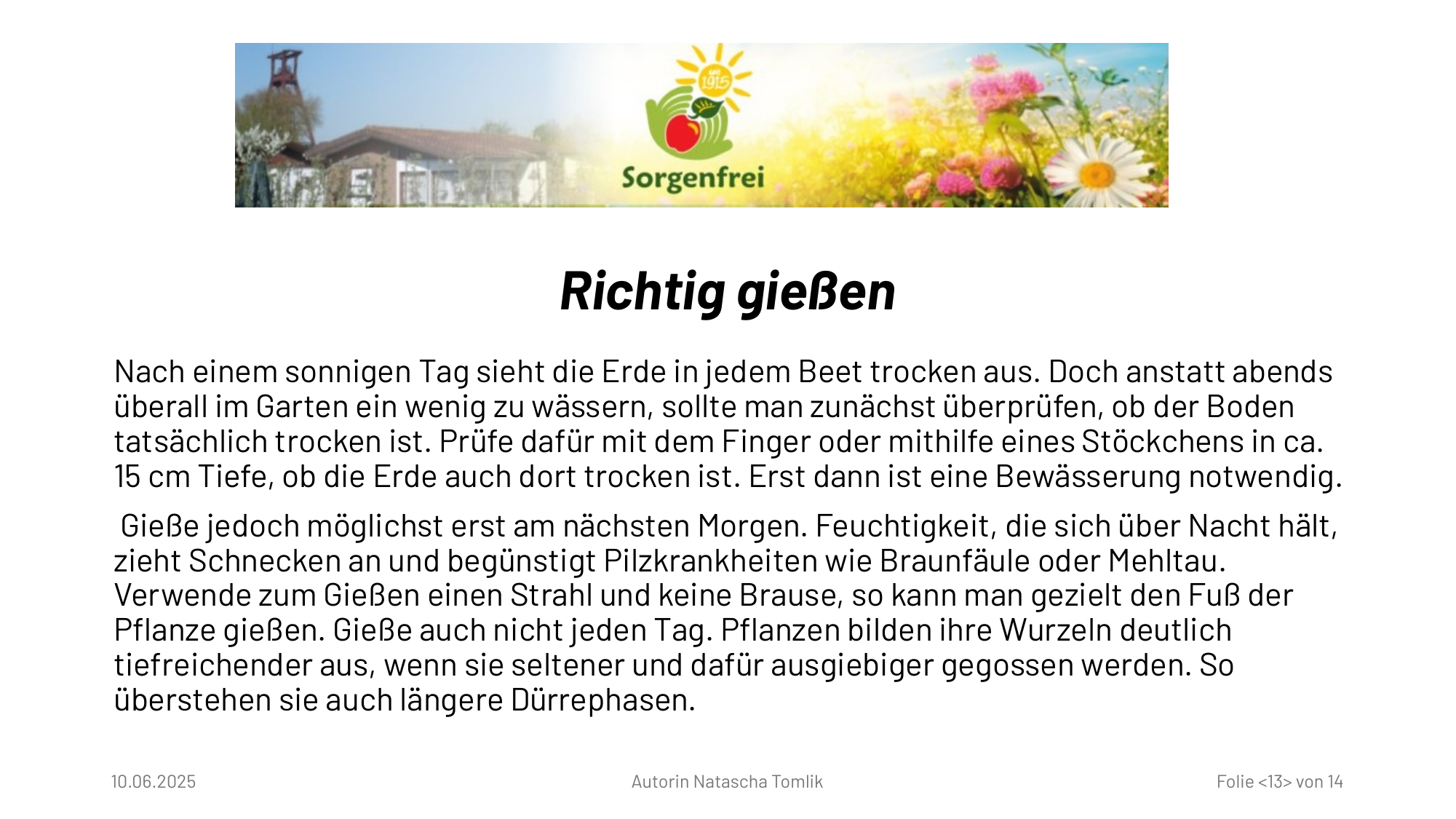

# Richtig gießen
Nach einem sonnigen Tag sieht die Erde in jedem Beet trocken aus. Doch anstatt abends überall im Garten ein wenig zu wässern, sollte man zunächst überprüfen, ob der Boden tatsächlich trocken ist. Prüfe dafür mit dem Finger oder mithilfe eines Stöckchens in ca. 15 cm Tiefe, ob die Erde auch dort trocken ist. Erst dann ist eine Bewässerung notwendig.
 Gieße jedoch möglichst erst am nächsten Morgen. Feuchtigkeit, die sich über Nacht hält, zieht Schnecken an und begünstigt Pilzkrankheiten wie Braunfäule oder Mehltau. Verwende zum Gießen einen Strahl und keine Brause, so kann man gezielt den Fuß der Pflanze gießen. Gieße auch nicht jeden Tag. Pflanzen bilden ihre Wurzeln deutlich tiefreichender aus, wenn sie seltener und dafür ausgiebiger gegossen werden. So überstehen sie auch längere Dürrephasen.
10.06.2025
Autorin Natascha Tomlik
Folie <13> von 14